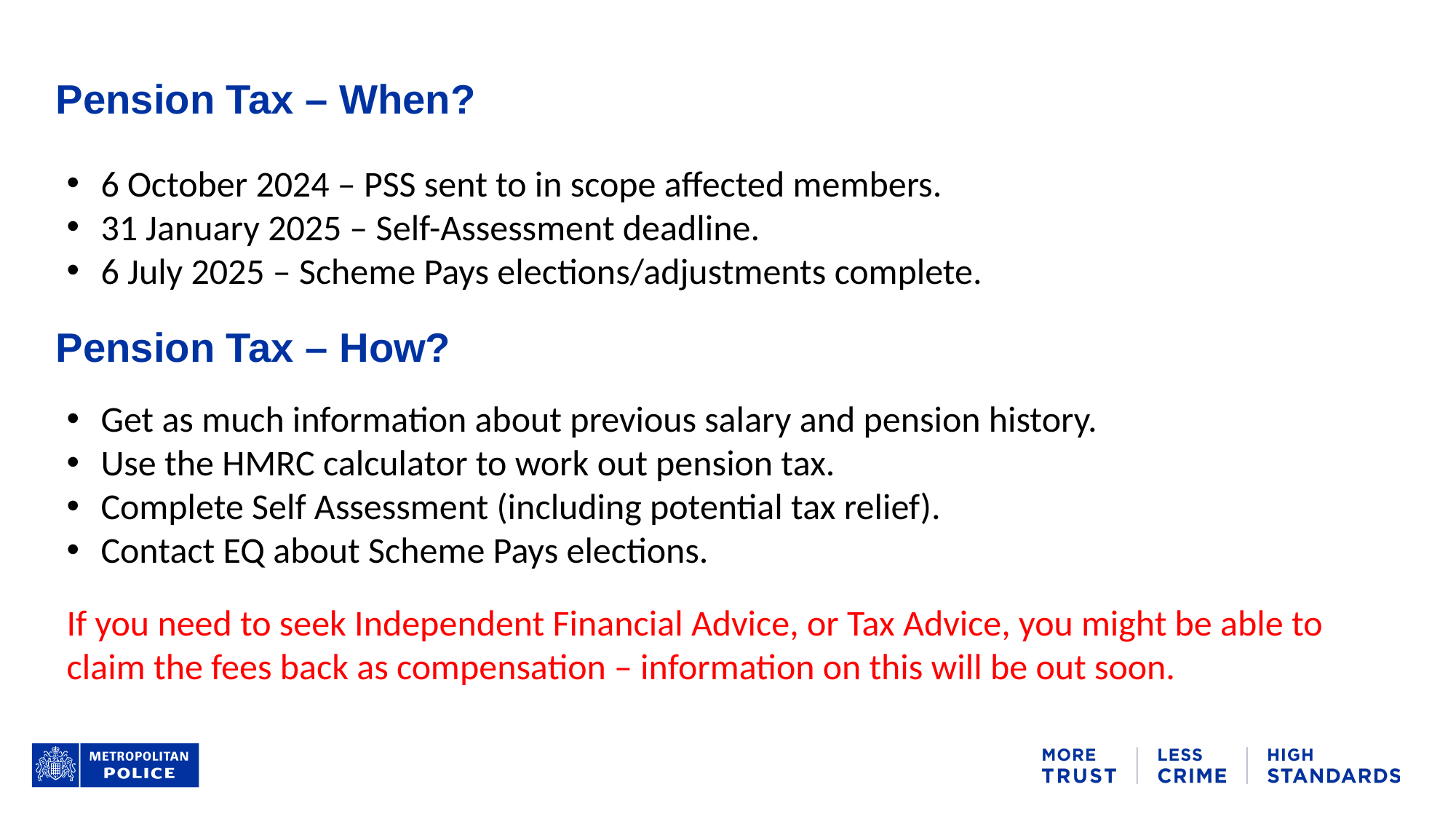

# Pension Tax – When?
6 October 2024 – PSS sent to in scope affected members.
31 January 2025 – Self-Assessment deadline.
6 July 2025 – Scheme Pays elections/adjustments complete.
Pension Tax – How?
Get as much information about previous salary and pension history.
Use the HMRC calculator to work out pension tax.
Complete Self Assessment (including potential tax relief).
Contact EQ about Scheme Pays elections.
If you need to seek Independent Financial Advice, or Tax Advice, you might be able to claim the fees back as compensation – information on this will be out soon.